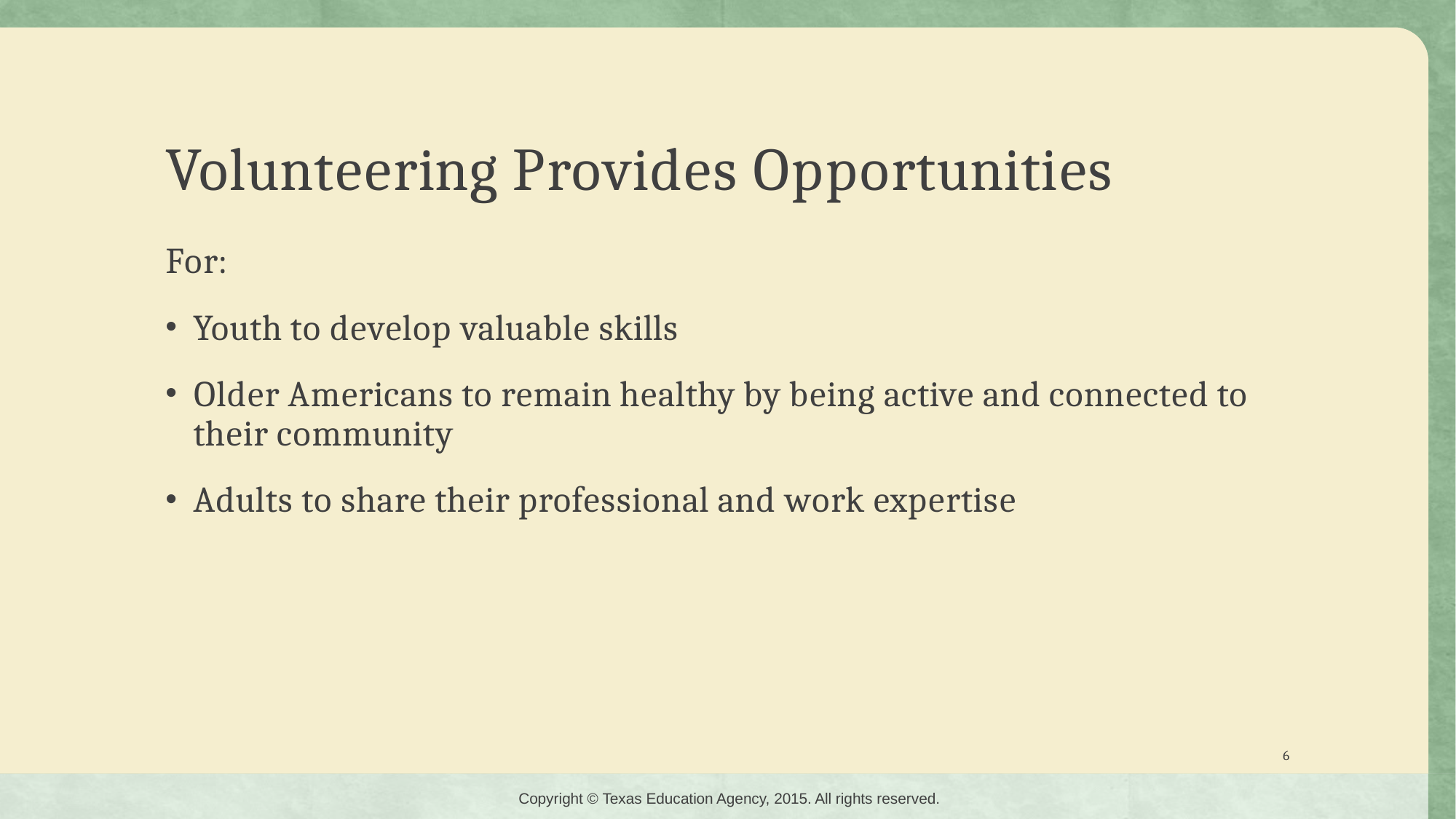

# Volunteering Provides Opportunities
For:
Youth to develop valuable skills
Older Americans to remain healthy by being active and connected to their community
Adults to share their professional and work expertise
6
Copyright © Texas Education Agency, 2015. All rights reserved.